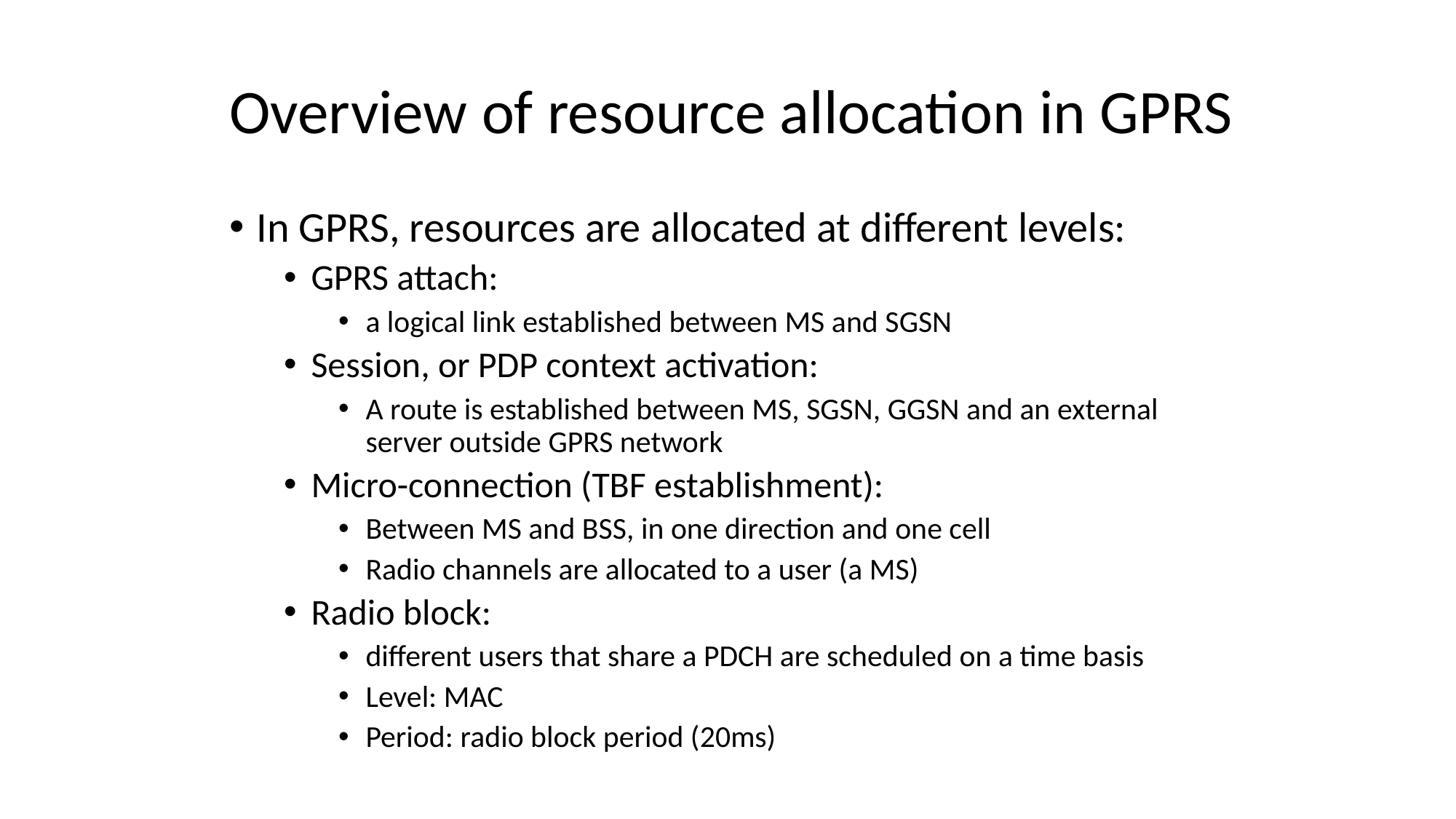

# Overview of resource allocation in GPRS
In GPRS, resources are allocated at different levels:
GPRS attach:
a logical link established between MS and SGSN
Session, or PDP context activation:
A route is established between MS, SGSN, GGSN and an external server outside GPRS network
Micro-connection (TBF establishment):
Between MS and BSS, in one direction and one cell
Radio channels are allocated to a user (a MS)
Radio block:
different users that share a PDCH are scheduled on a time basis
Level: MAC
Period: radio block period (20ms)